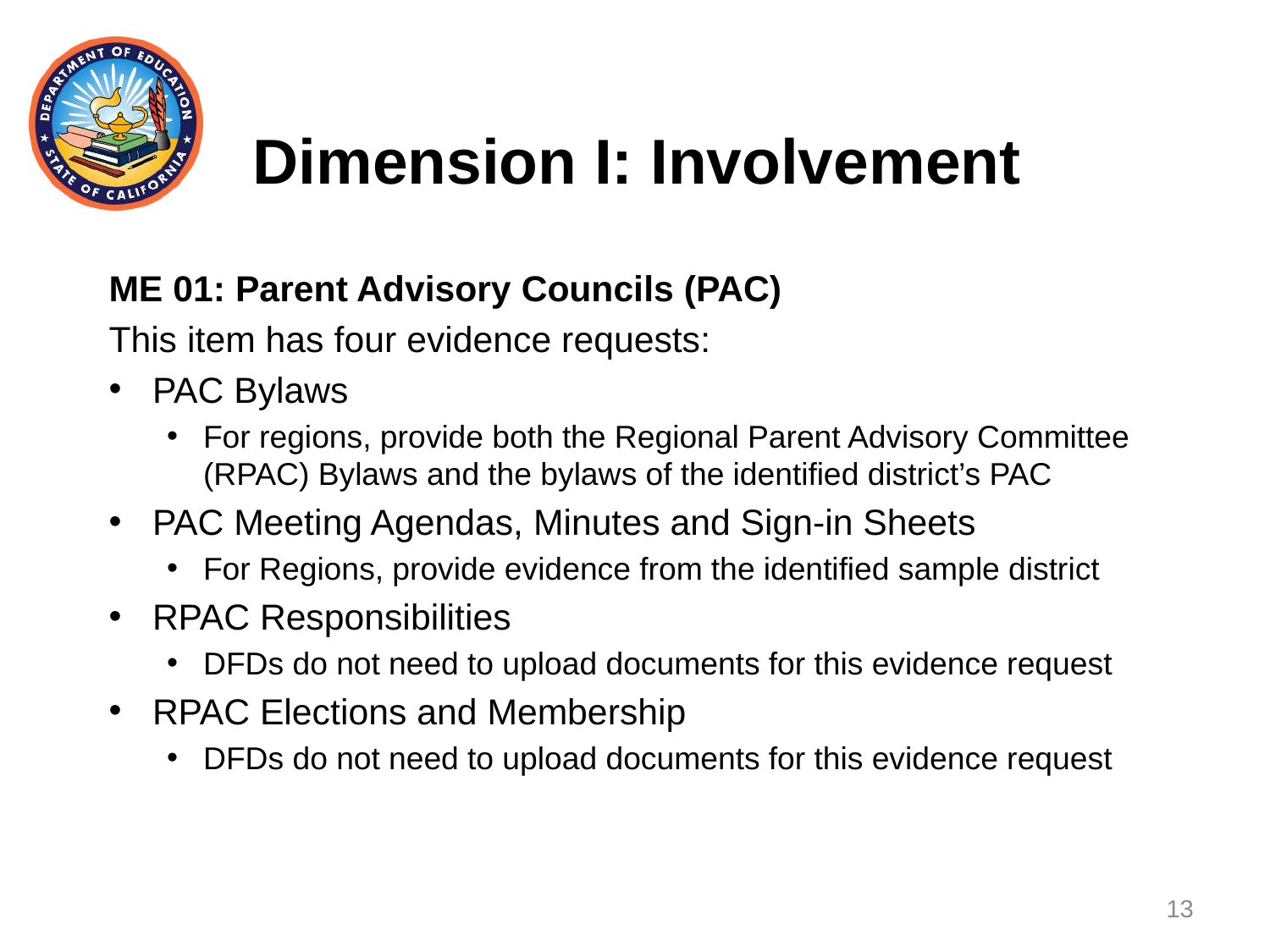

# Dimension I: Involvement
ME 01: Parent Advisory Councils (PAC)
This item has four evidence requests:
PAC Bylaws
For regions, provide both the Regional Parent Advisory Committee (RPAC) Bylaws and the bylaws of the identified district’s PAC
PAC Meeting Agendas, Minutes and Sign-in Sheets
For Regions, provide evidence from the identified sample district
RPAC Responsibilities
DFDs do not need to upload documents for this evidence request
RPAC Elections and Membership
DFDs do not need to upload documents for this evidence request

13